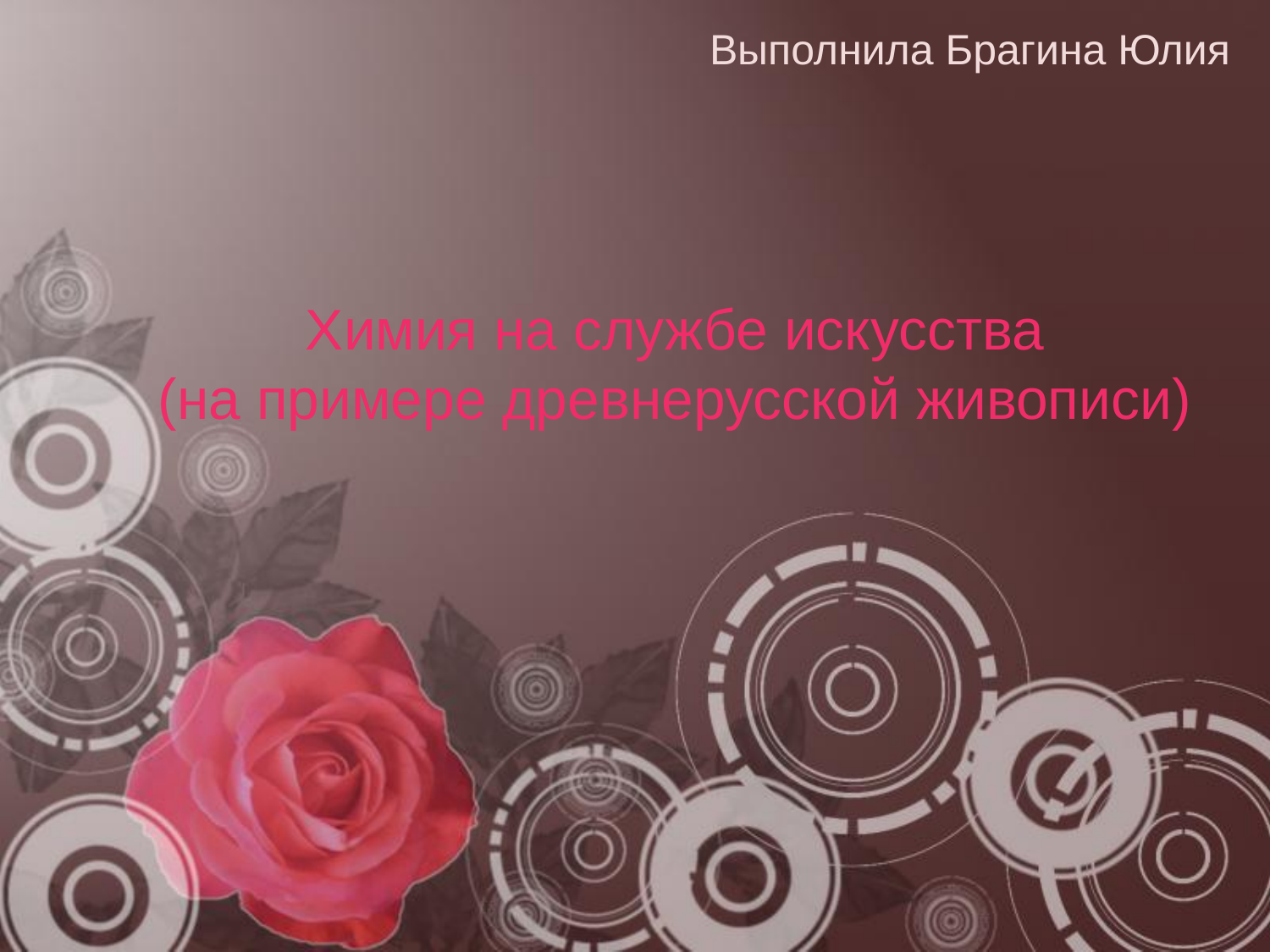

Выполнила Брагина Юлия
# Химия на службе искусства (на примере древнерусской живописи)